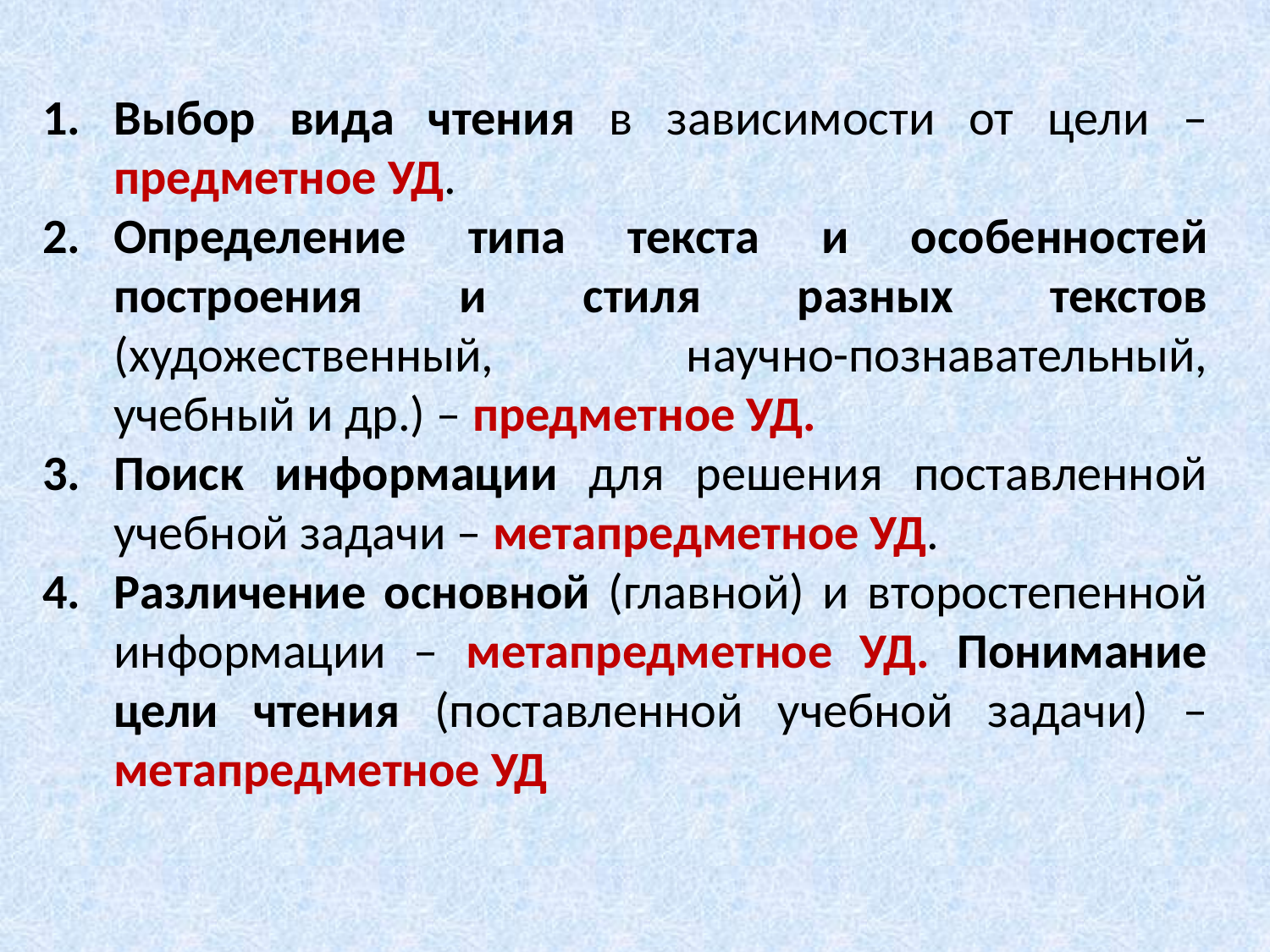

Выбор вида чтения в зависимости от цели – предметное УД.
Определение типа текста и особенностей построения и стиля разных текстов (художественный, научно-познавательный, учебный и др.) – предметное УД.
Поиск информации для решения поставленной учебной задачи – метапредметное УД.
Различение основной (главной) и второстепенной информации – метапредметное УД. Понимание цели чтения (поставленной учебной задачи) – метапредметное УД